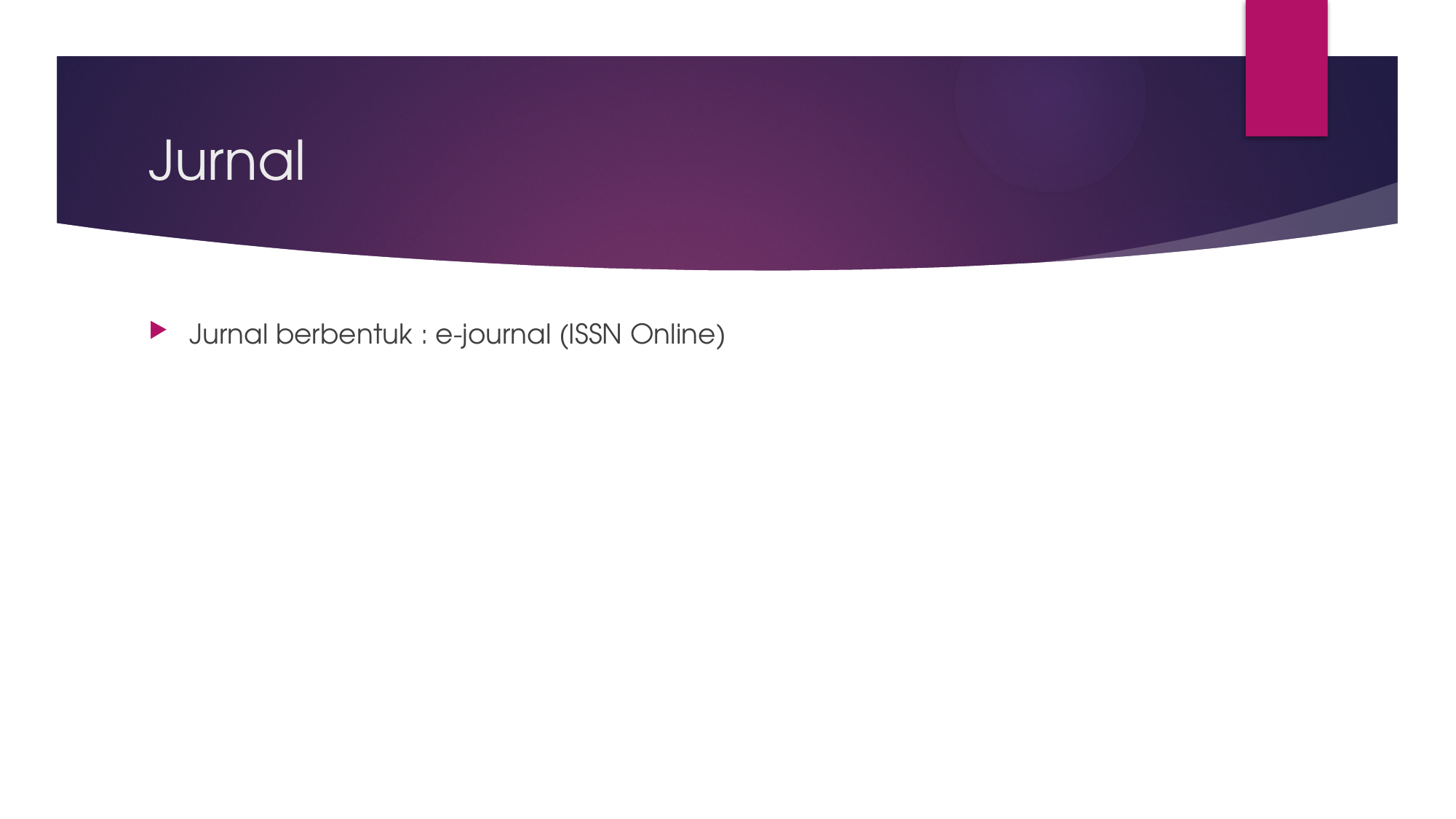

# Jurnal
Jurnal berbentuk : e-journal (ISSN Online)